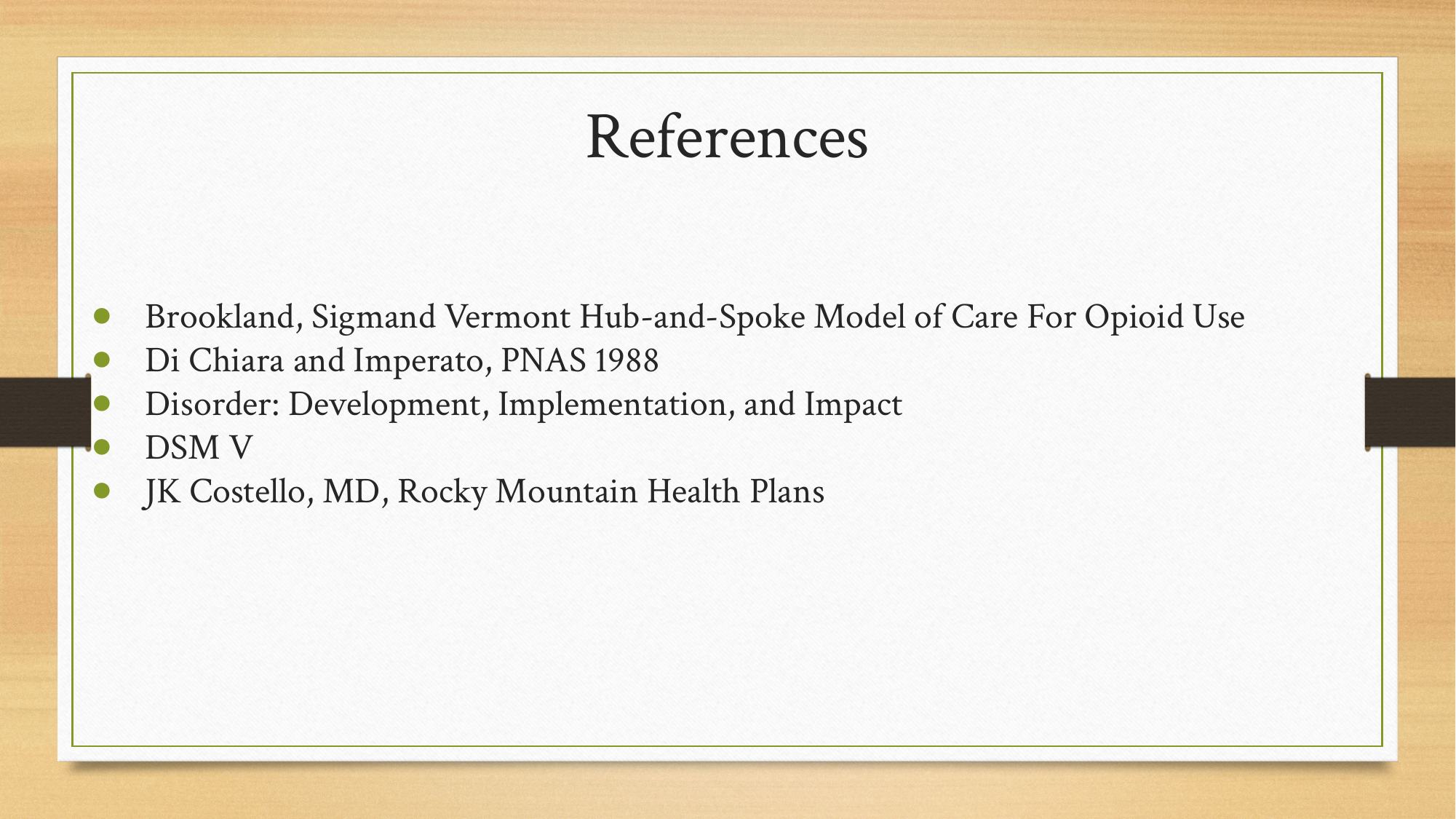

# References

Brookland, Sigmand Vermont Hub-and-Spoke Model of Care For Opioid Use
Di Chiara and Imperato, PNAS 1988
Disorder: Development, Implementation, and Impact
DSM V
JK Costello, MD, Rocky Mountain Health Plans